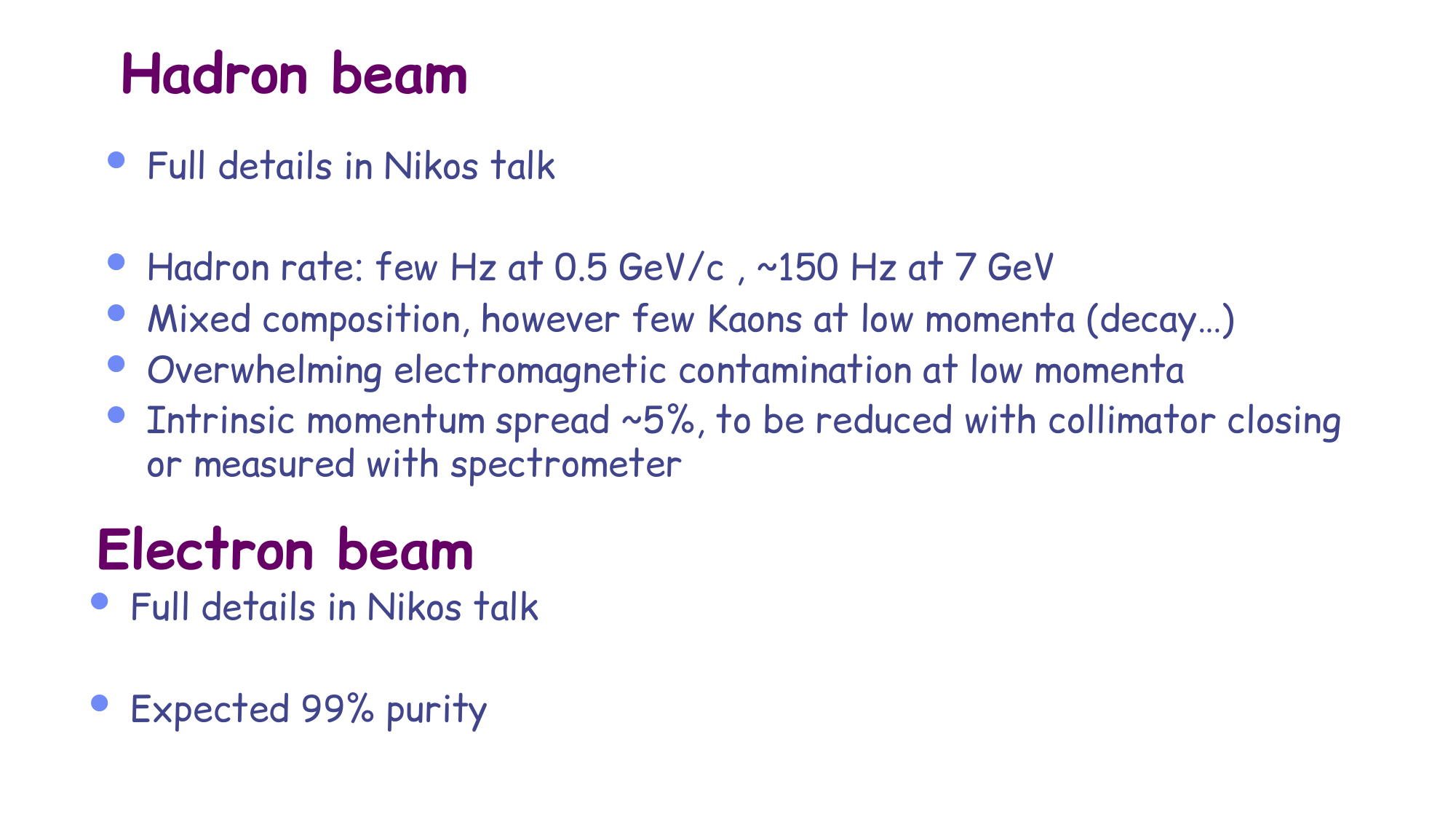

# Hadron beam
Full details in Nikos talk

Hadron rate: few Hz at 0.5 GeV/c , ~150 Hz at 7 GeV
Mixed composition, however few Kaons at low momenta (decay…)
Overwhelming electromagnetic contamination at low momenta
Intrinsic momentum spread ~5%, to be reduced with collimator closing or measured with spectrometer

Electron beam
Full details in Nikos talk

Expected 99% purity